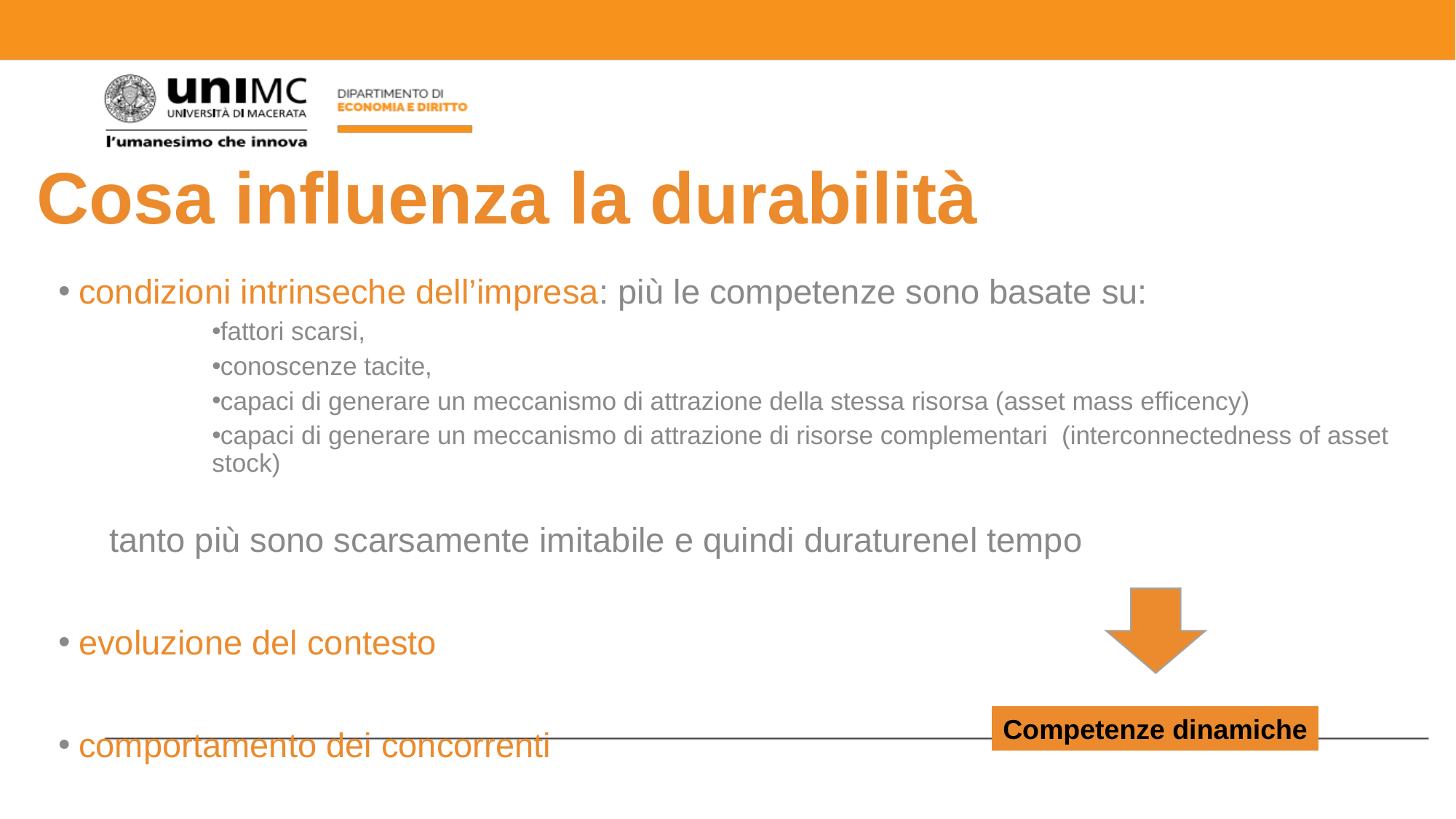

# Cosa influenza la durabilità
 condizioni intrinseche dell’impresa: più le competenze sono basate su:
fattori scarsi,
conoscenze tacite,
capaci di generare un meccanismo di attrazione della stessa risorsa (asset mass efficency)
capaci di generare un meccanismo di attrazione di risorse complementari  (interconnectedness of asset stock)

tanto più sono scarsamente imitabile e quindi duraturenel tempo

 evoluzione del contesto

 comportamento dei concorrenti

Competenze dinamiche